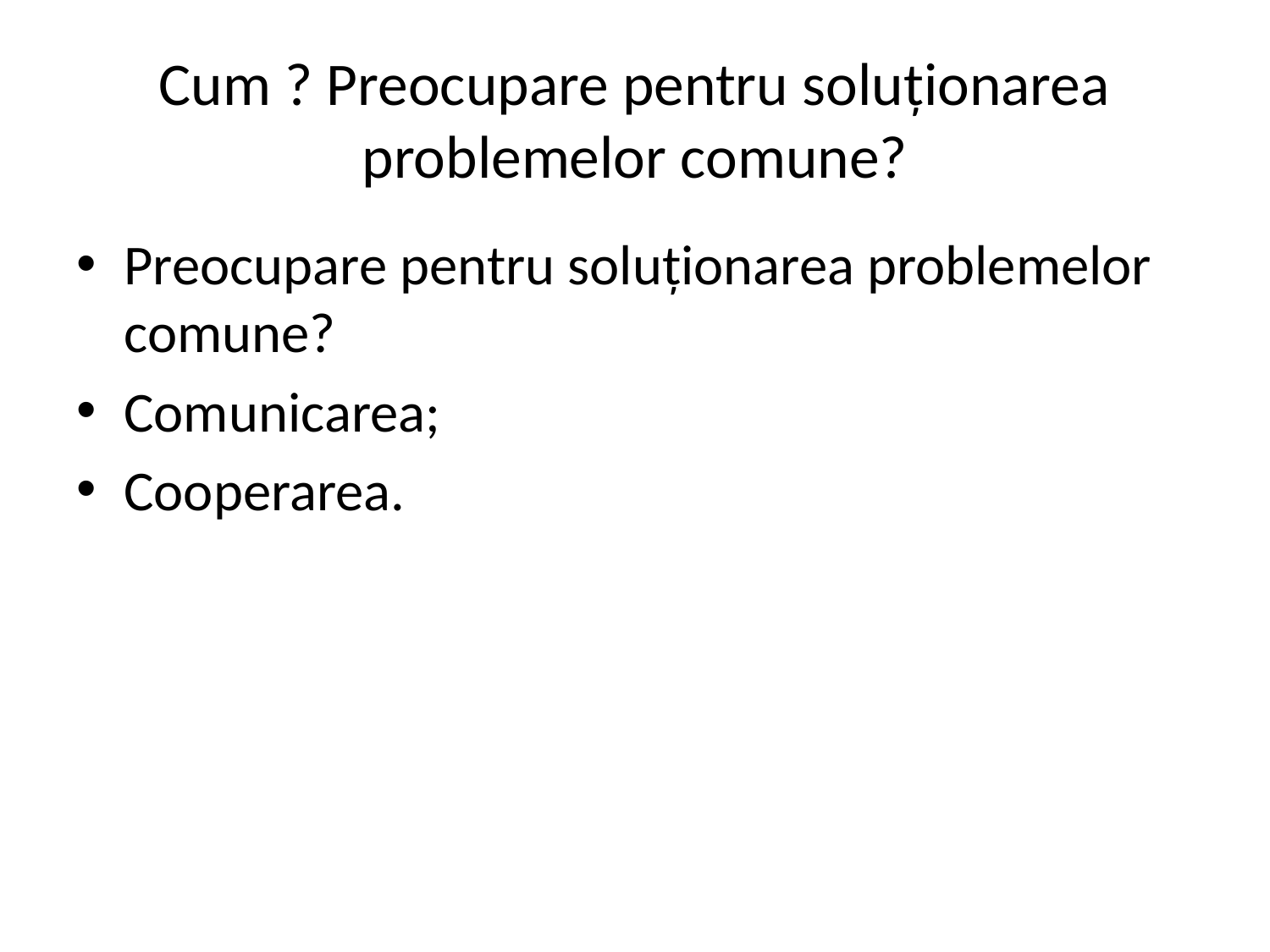

# Cum ? Preocupare pentru soluționarea problemelor comune?
Preocupare pentru soluționarea problemelor comune?
Comunicarea;
Cooperarea.